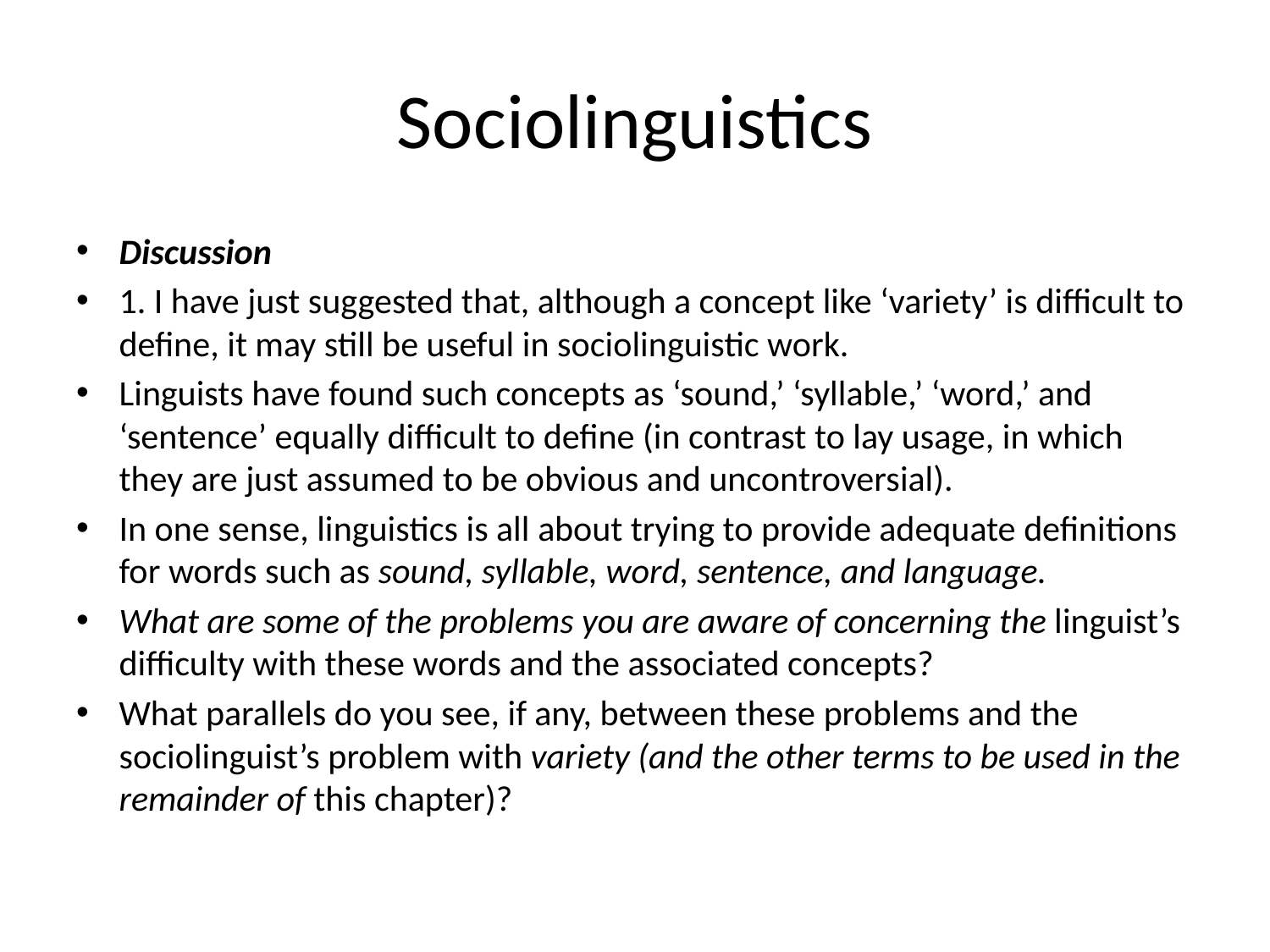

# Sociolinguistics
Discussion
1. I have just suggested that, although a concept like ‘variety’ is difficult to define, it may still be useful in sociolinguistic work.
Linguists have found such concepts as ‘sound,’ ‘syllable,’ ‘word,’ and ‘sentence’ equally difficult to define (in contrast to lay usage, in which they are just assumed to be obvious and uncontroversial).
In one sense, linguistics is all about trying to provide adequate definitions for words such as sound, syllable, word, sentence, and language.
What are some of the problems you are aware of concerning the linguist’s difficulty with these words and the associated concepts?
What parallels do you see, if any, between these problems and the sociolinguist’s problem with variety (and the other terms to be used in the remainder of this chapter)?